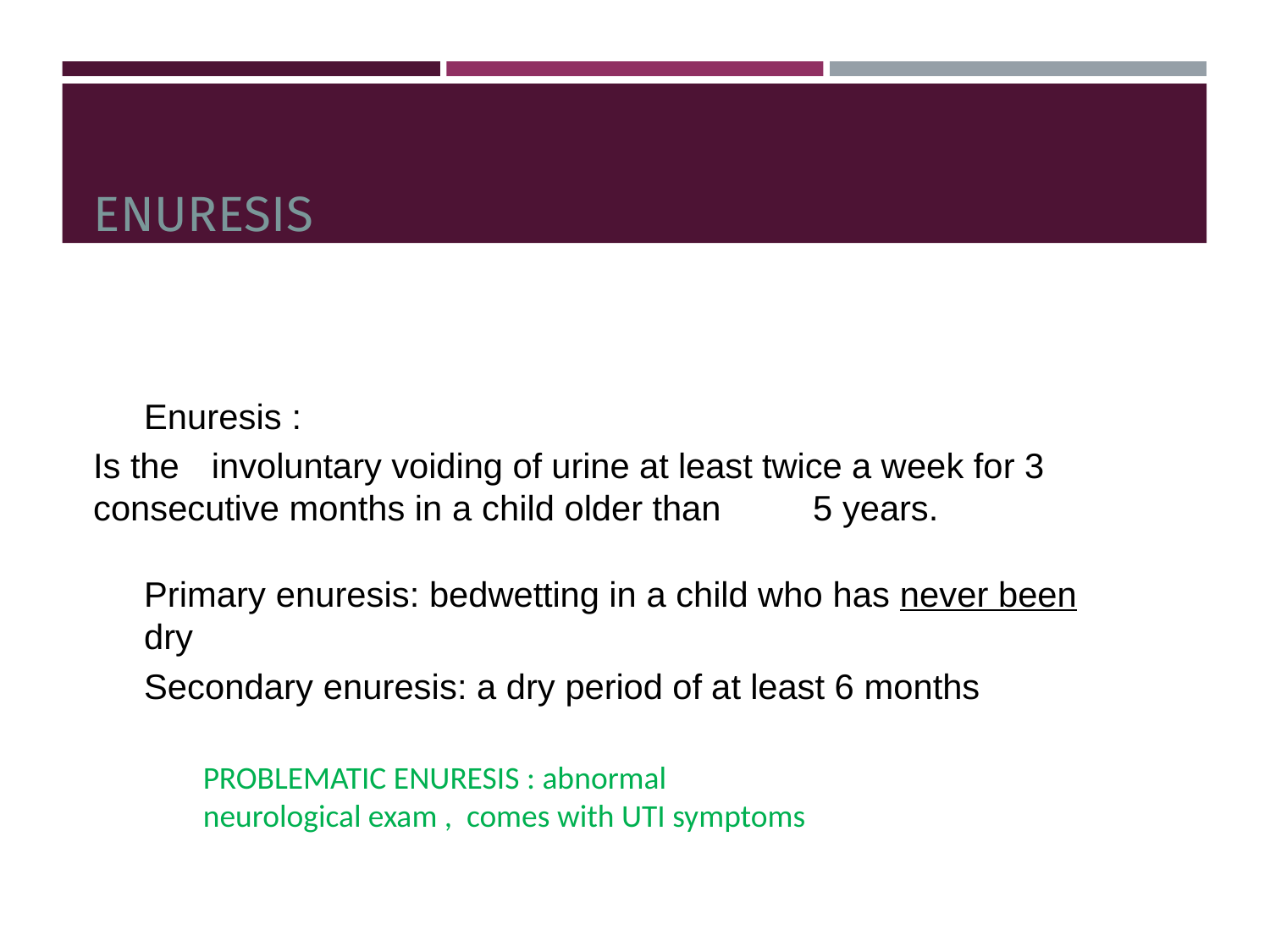

# ENURESIS
Enuresis :
Is the	involuntary voiding of urine at least twice a week for 3  consecutive months in a child older than	5 years.

Primary enuresis: bedwetting in a child who has never been
dry
Secondary enuresis: a dry period of at least 6 months
PROBLEMATIC ENURESIS : abnormal neurological exam ,  comes with UTI symptoms